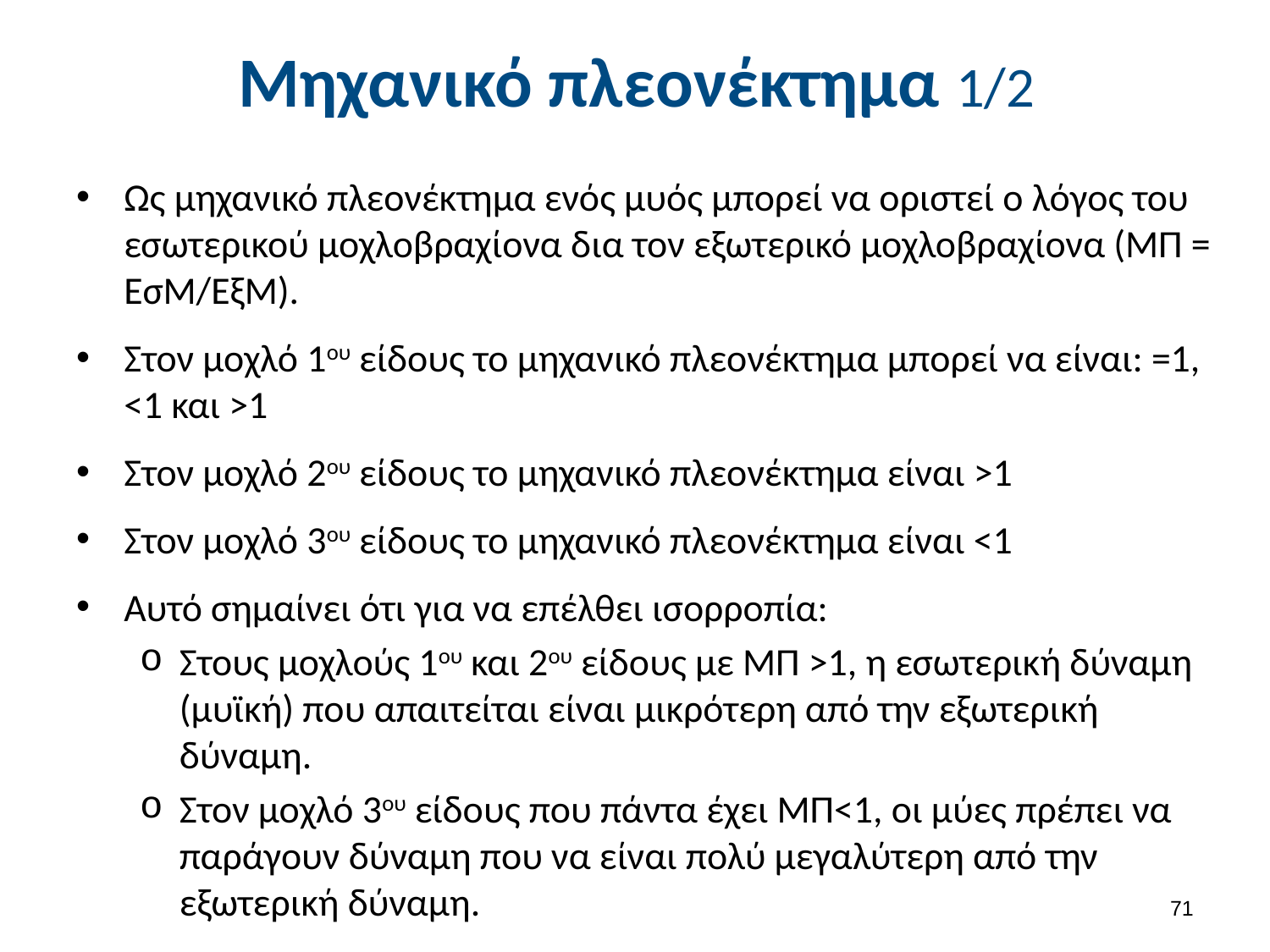

# Μηχανικό πλεονέκτημα 1/2
Ως μηχανικό πλεονέκτημα ενός μυός μπορεί να οριστεί ο λόγος του εσωτερικού μοχλοβραχίονα δια τον εξωτερικό μοχλοβραχίονα (ΜΠ = ΕσΜ/ΕξΜ).
Στον μοχλό 1ου είδους το μηχανικό πλεονέκτημα μπορεί να είναι: =1, <1 και >1
Στον μοχλό 2ου είδους το μηχανικό πλεονέκτημα είναι >1
Στον μοχλό 3ου είδους το μηχανικό πλεονέκτημα είναι <1
Αυτό σημαίνει ότι για να επέλθει ισορροπία:
Στους μοχλούς 1ου και 2ου είδους με ΜΠ >1, η εσωτερική δύναμη (μυϊκή) που απαιτείται είναι μικρότερη από την εξωτερική δύναμη.
Στον μοχλό 3ου είδους που πάντα έχει ΜΠ<1, οι μύες πρέπει να παράγουν δύναμη που να είναι πολύ μεγαλύτερη από την εξωτερική δύναμη.
71